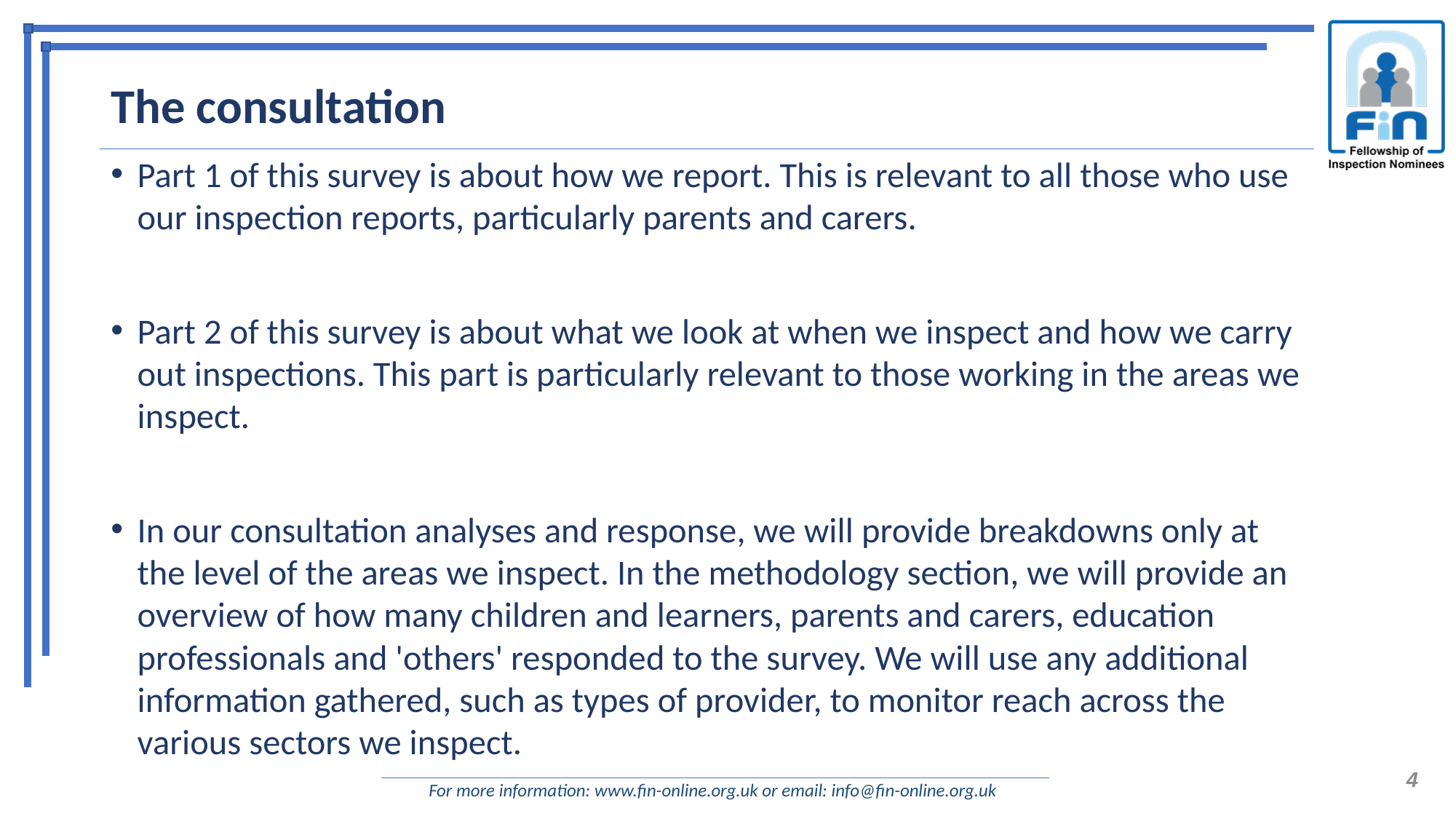

# The consultation
Part 1 of this survey is about how we report. This is relevant to all those who use our inspection reports, particularly parents and carers.

Part 2 of this survey is about what we look at when we inspect and how we carry out inspections. This part is particularly relevant to those working in the areas we inspect.

In our consultation analyses and response, we will provide breakdowns only at the level of the areas we inspect. In the methodology section, we will provide an overview of how many children and learners, parents and carers, education professionals and 'others' responded to the survey. We will use any additional information gathered, such as types of provider, to monitor reach across the various sectors we inspect.
4